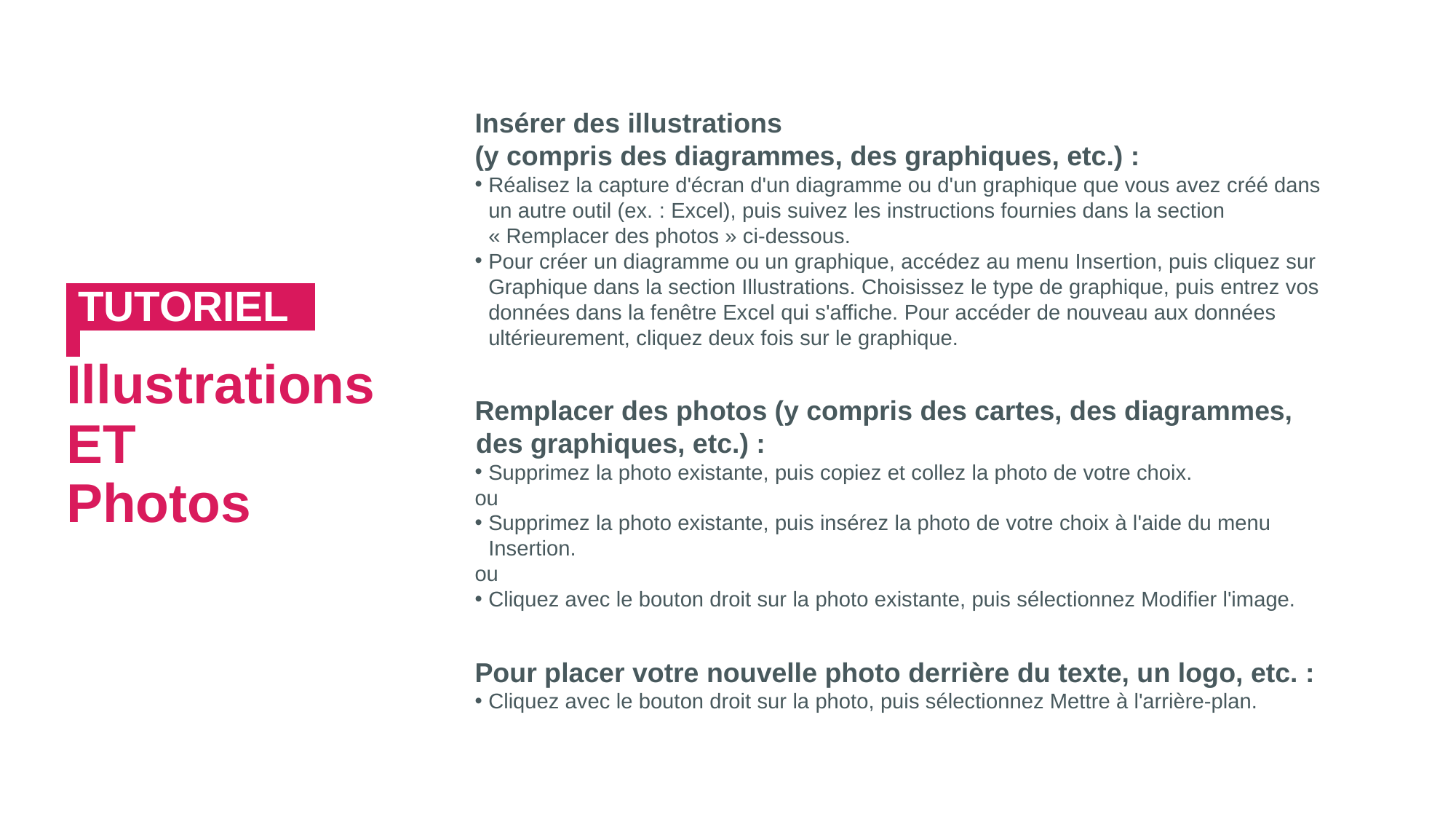

TUTORIEL :

Illustrations
ET
Photos
Insérer des illustrations
(y compris des diagrammes, des graphiques, etc.) :
Réalisez la capture d'écran d'un diagramme ou d'un graphique que vous avez créé dans un autre outil (ex. : Excel), puis suivez les instructions fournies dans la section « Remplacer des photos » ci-dessous.
Pour créer un diagramme ou un graphique, accédez au menu Insertion, puis cliquez sur Graphique dans la section Illustrations. Choisissez le type de graphique, puis entrez vos données dans la fenêtre Excel qui s'affiche. Pour accéder de nouveau aux données ultérieurement, cliquez deux fois sur le graphique.

Remplacer des photos (y compris des cartes, des diagrammes, des graphiques, etc.) :
Supprimez la photo existante, puis copiez et collez la photo de votre choix.
ou
Supprimez la photo existante, puis insérez la photo de votre choix à l'aide du menu Insertion.
ou
Cliquez avec le bouton droit sur la photo existante, puis sélectionnez Modifier l'image.

Pour placer votre nouvelle photo derrière du texte, un logo, etc. :
Cliquez avec le bouton droit sur la photo, puis sélectionnez Mettre à l'arrière-plan.